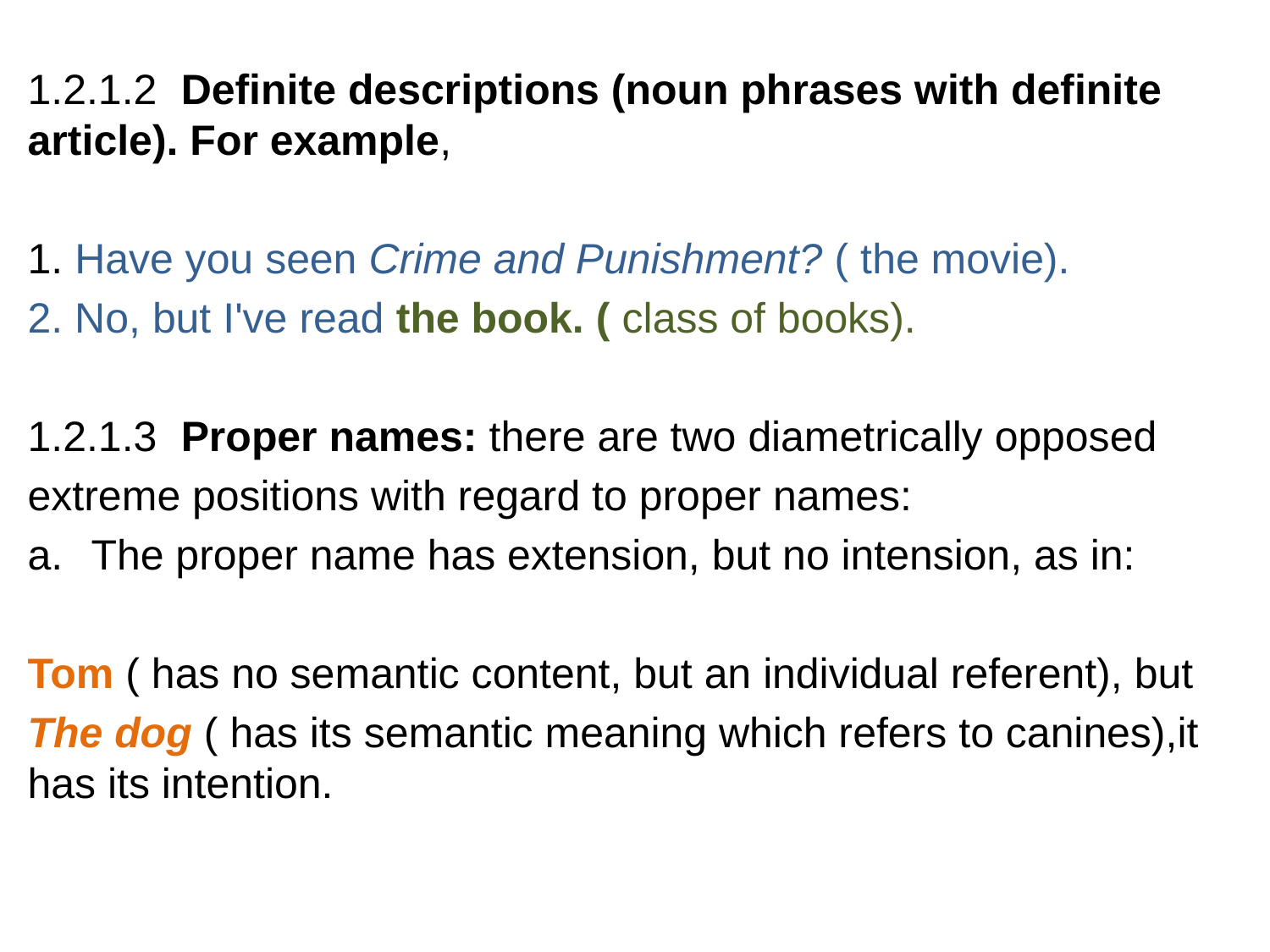

#
1.2.1.2  Definite descriptions (noun phrases with definite article). For example,

1. Have you seen Crime and Punishment? ( the movie).
2. No, but I've read the book. ( class of books).

1.2.1.3  Proper names: there are two diametrically opposed
extreme positions with regard to proper names:
The proper name has extension, but no intension, as in:

Tom ( has no semantic content, but an individual referent), but
The dog ( has its semantic meaning which refers to canines),it has its intention.